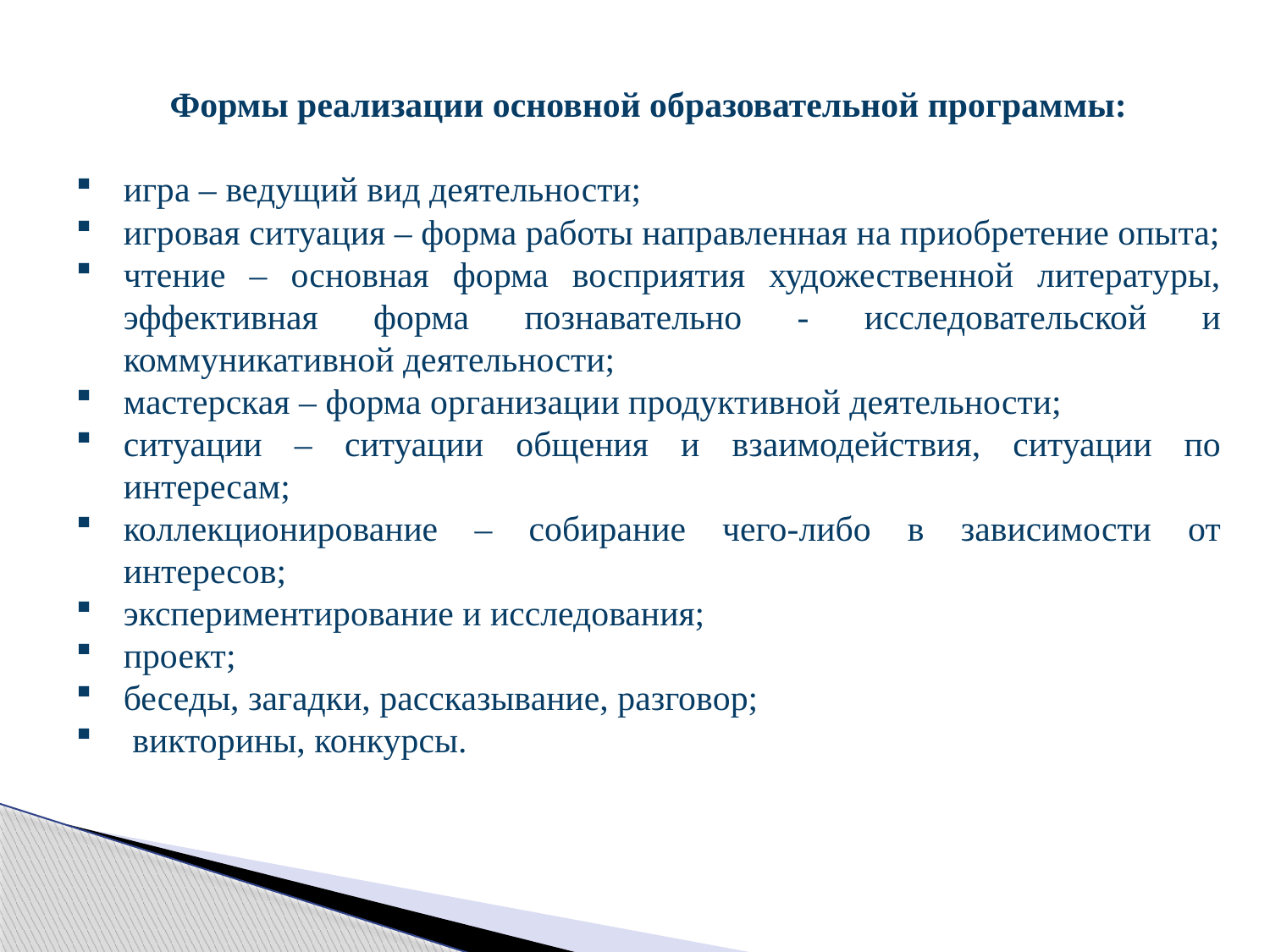

Формы реализации основной образовательной программы:

игра – ведущий вид деятельности;
игровая ситуация – форма работы направленная на приобретение опыта;
чтение – основная форма восприятия художественной литературы, эффективная форма познавательно - исследовательской и коммуникативной деятельности;
мастерская – форма организации продуктивной деятельности;
ситуации – ситуации общения и взаимодействия, ситуации по интересам;
коллекционирование – собирание чего-либо в зависимости от интересов;
экспериментирование и исследования;
проект;
беседы, загадки, рассказывание, разговор;
 викторины, конкурсы.